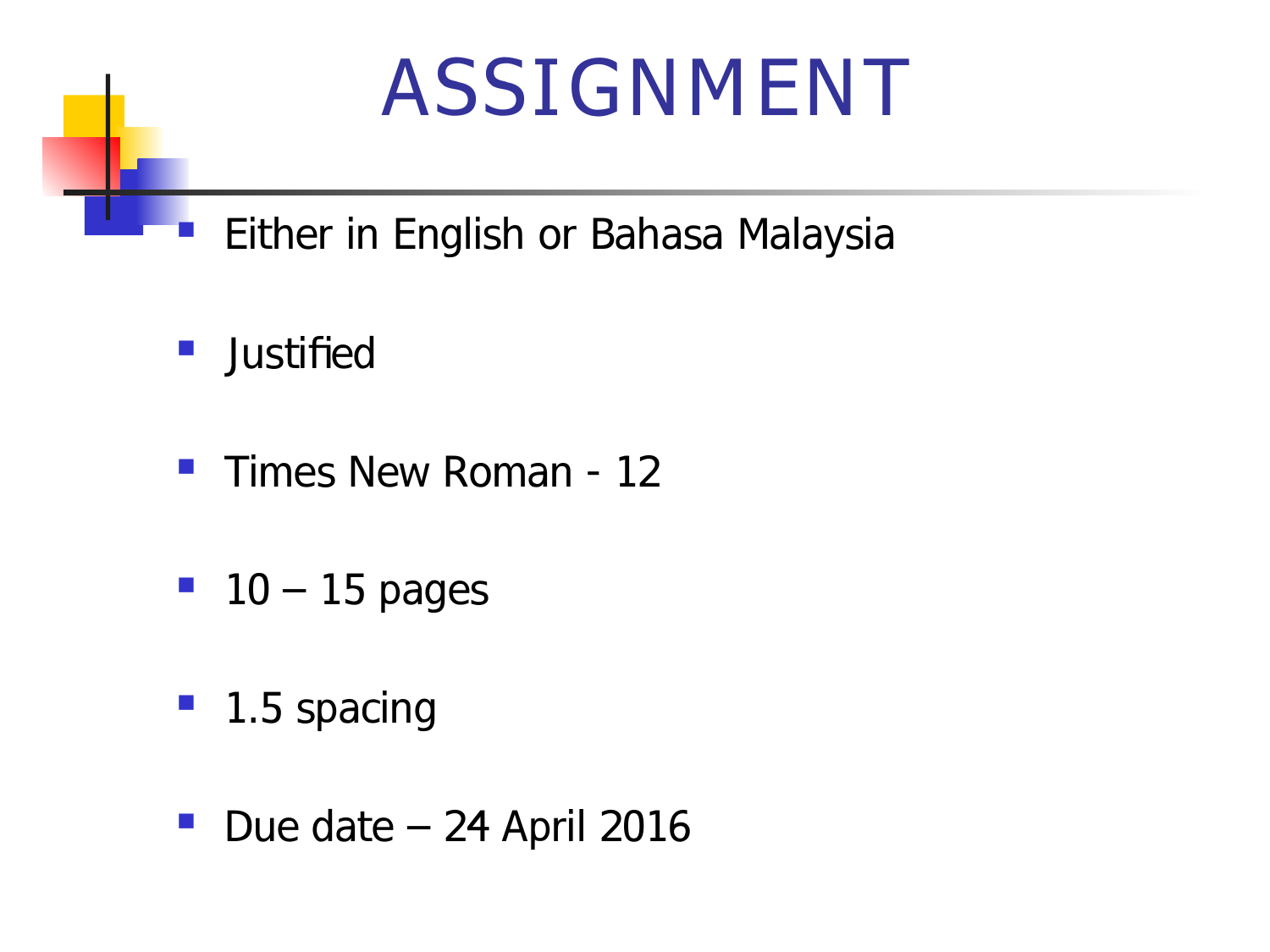

# ASSIGNMENT
Either in English or Bahasa Malaysia

Justified

Times New Roman - 12

10 – 15 pages

1.5 spacing

Due date – 24 April 2016